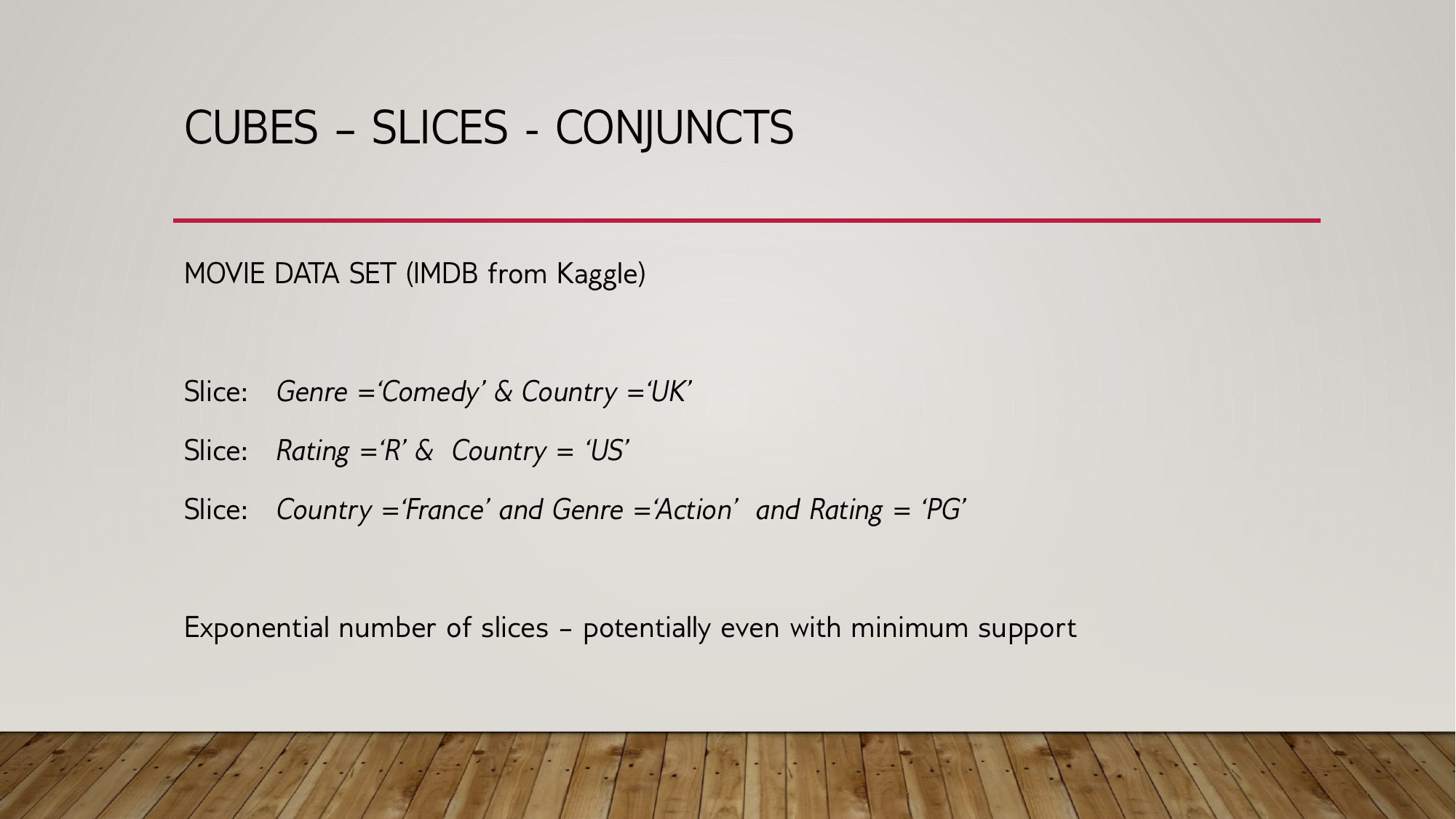

# Cubes – slices - conjuncts
MOVIE DATA SET (IMDB from Kaggle)

Slice:   Genre =‘Comedy’ & Country =‘UK’
Slice:   Rating =‘R’ &  Country = ‘US’
Slice:   Country =‘France’ and Genre =‘Action’  and Rating = ‘PG’

Exponential number of slices – potentially even with minimum support